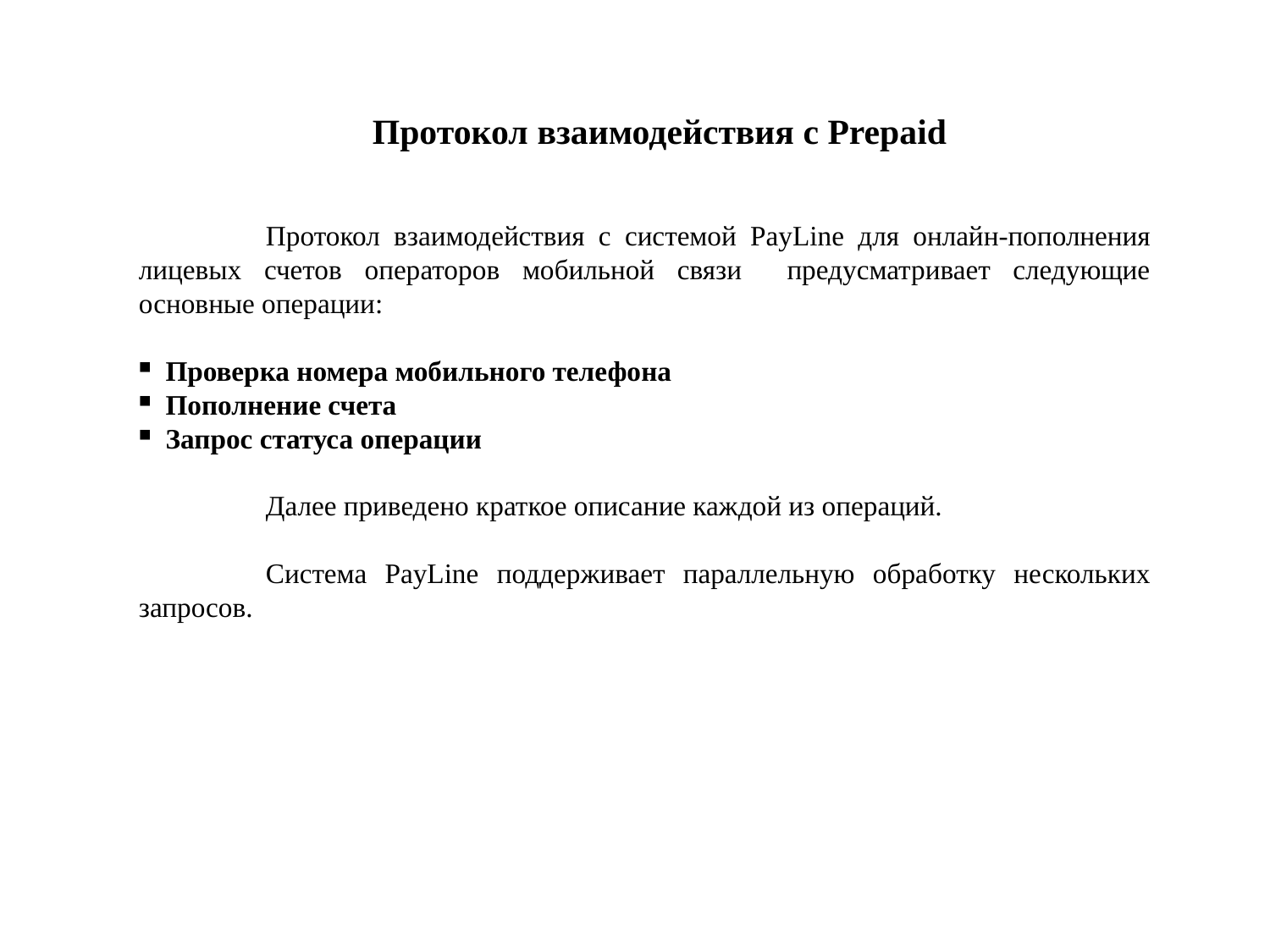

Протокол взаимодействия с Prepaid
	Протокол взаимодействия с системой PayLine для онлайн-пополнения лицевых счетов операторов мобильной связи  предусматривает следующие основные операции:

  Проверка номера мобильного телефона
  Пополнение счета
  Запрос статуса операции

	Далее приведено краткое описание каждой из операций.

	Система PayLine поддерживает параллельную обработку нескольких запросов.